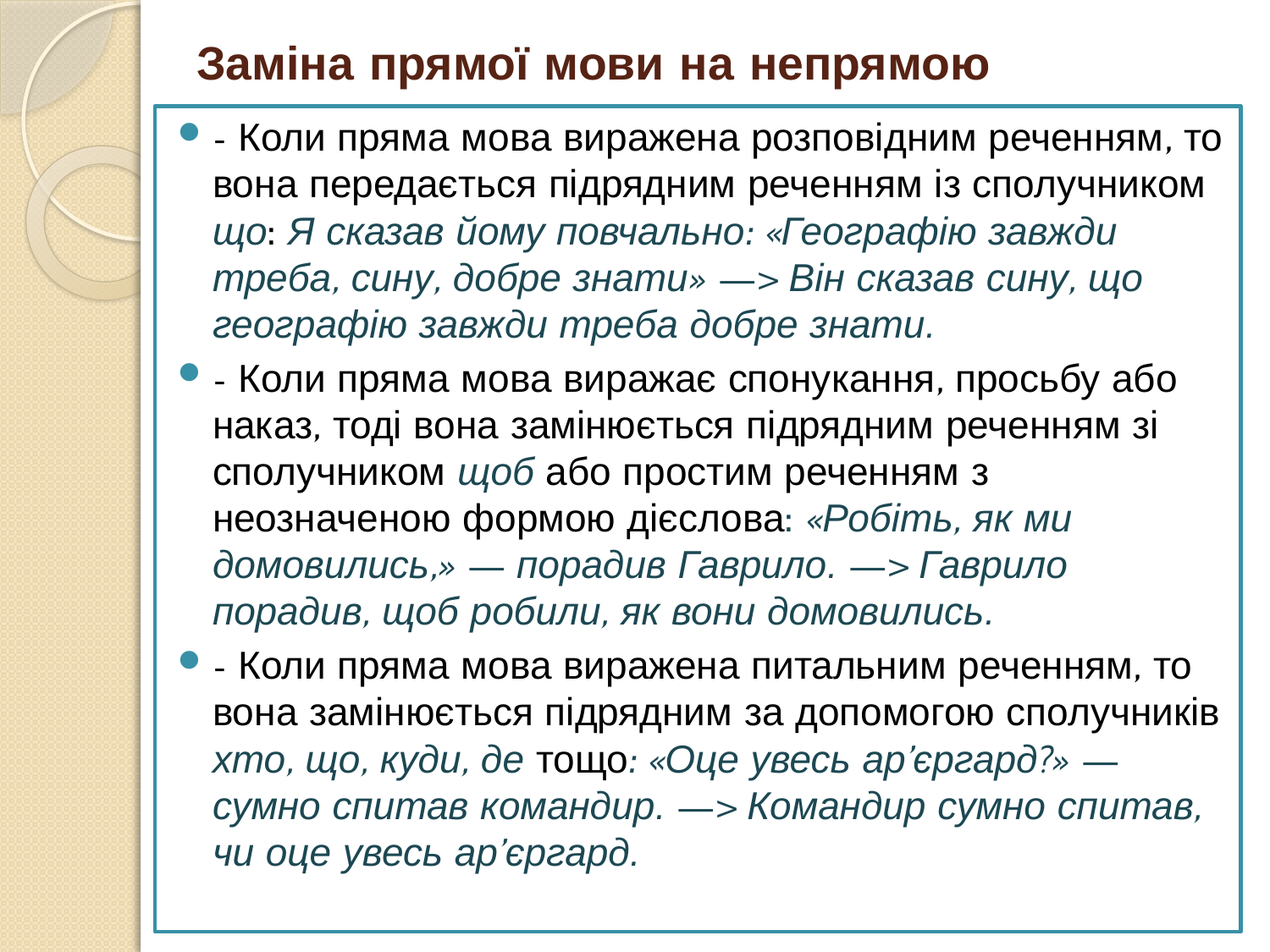

# Заміна прямої мови на непрямою
- Коли пряма мова виражена розповідним реченням, то вона передається підрядним реченням із сполучником що: Я сказав йому повчально: «Географію завжди треба, сину, добре знати» —> Він сказав сину, що географію завжди треба добре знати.
- Коли пряма мова виражає спонукання, просьбу або наказ, тоді вона замінюється підрядним реченням зі сполучником щоб або простим реченням з неозначеною формою дієслова: «Робіть, як ми домовились,» — порадив Гаврило. —> Гаврило порадив, щоб робили, як вони домовились.
- Коли пряма мова виражена питальним реченням, то вона замінюється підрядним за допомогою сполучників хто, що, куди, де тощо: «Оце увесь ар’єргард?» — сумно спитав командир. —> Командир сумно спитав, чи оце увесь ар’єргард.